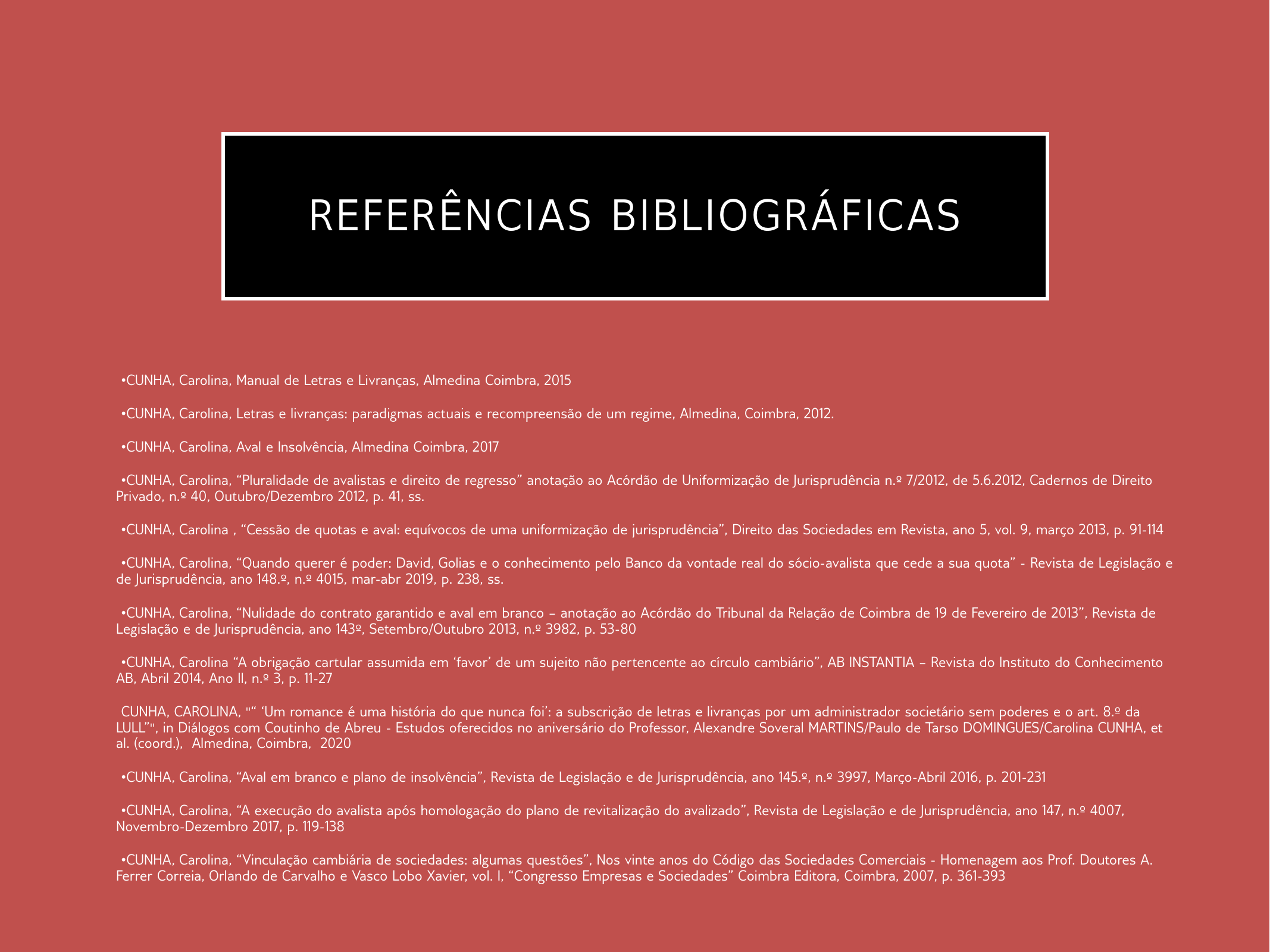

# Referências bibliográficas
•CUNHA, Carolina, Manual de Letras e Livranças, Almedina Coimbra, 2015
•CUNHA, Carolina, Letras e livranças: paradigmas actuais e recompreensão de um regime, Almedina, Coimbra, 2012.
•CUNHA, Carolina, Aval e Insolvência, Almedina Coimbra, 2017
•CUNHA, Carolina, “Pluralidade de avalistas e direito de regresso” anotação ao Acórdão de Uniformização de Jurisprudência n.º 7/2012, de 5.6.2012, Cadernos de Direito Privado, n.º 40, Outubro/Dezembro 2012, p. 41, ss.
•CUNHA, Carolina , “Cessão de quotas e aval: equívocos de uma uniformização de jurisprudência”, Direito das Sociedades em Revista, ano 5, vol. 9, março 2013, p. 91-114
•CUNHA, Carolina, “Quando querer é poder: David, Golias e o conhecimento pelo Banco da vontade real do sócio-avalista que cede a sua quota” - Revista de Legislação e de Jurisprudência, ano 148.º, n.º 4015, mar-abr 2019, p. 238, ss.
•CUNHA, Carolina, “Nulidade do contrato garantido e aval em branco – anotação ao Acórdão do Tribunal da Relação de Coimbra de 19 de Fevereiro de 2013”, Revista de Legislação e de Jurisprudência, ano 143º, Setembro/Outubro 2013, n.º 3982, p. 53-80
•CUNHA, Carolina “A obrigação cartular assumida em ‘favor’ de um sujeito não pertencente ao círculo cambiário”, AB INSTANTIA – Revista do Instituto do Conhecimento AB, Abril 2014, Ano II, n.º 3, p. 11-27
CUNHA, CAROLINA, "“ ‘Um romance é uma história do que nunca foi’: a subscrição de letras e livranças por um administrador societário sem poderes e o art. 8.º da LULL”", in Diálogos com Coutinho de Abreu - Estudos oferecidos no aniversário do Professor, Alexandre Soveral MARTINS/Paulo de Tarso DOMINGUES/Carolina CUNHA, et al. (coord.),  Almedina, Coimbra,  2020
•CUNHA, Carolina, “Aval em branco e plano de insolvência”, Revista de Legislação e de Jurisprudência, ano 145.º, n.º 3997, Março-Abril 2016, p. 201-231
•CUNHA, Carolina, “A execução do avalista após homologação do plano de revitalização do avalizado”, Revista de Legislação e de Jurisprudência, ano 147, n.º 4007, Novembro-Dezembro 2017, p. 119-138
•CUNHA, Carolina, “Vinculação cambiária de sociedades: algumas questões”, Nos vinte anos do Código das Sociedades Comerciais - Homenagem aos Prof. Doutores A. Ferrer Correia, Orlando de Carvalho e Vasco Lobo Xavier, vol. I, “Congresso Empresas e Sociedades” Coimbra Editora, Coimbra, 2007, p. 361-393